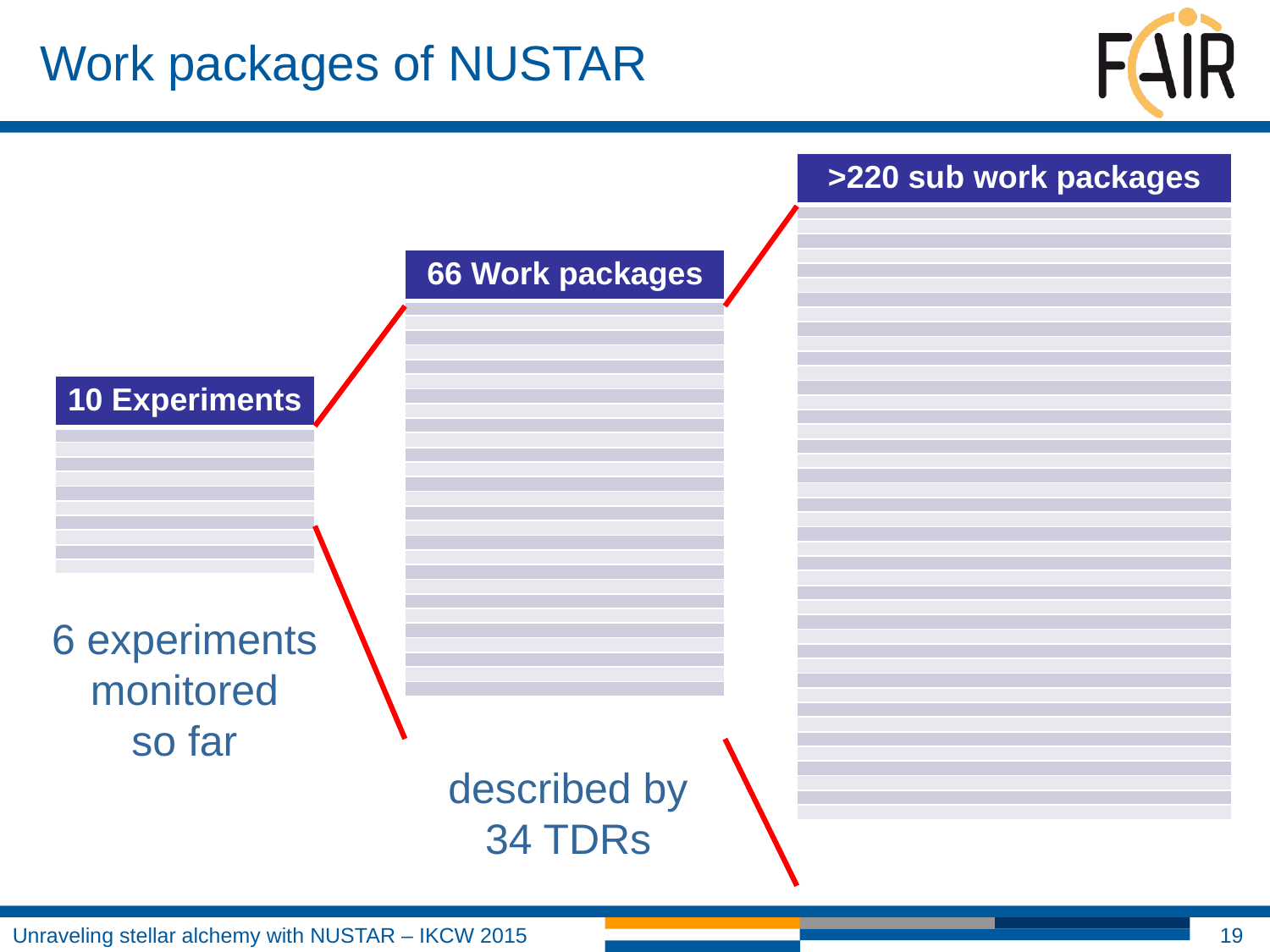

# Work packages of NUSTAR
| >220 sub work packages |
| --- |
|  |
|  |
|  |
|  |
|  |
|  |
|  |
|  |
|  |
|  |
|  |
|  |
|  |
|  |
|  |
|  |
|  |
|  |
|  |
|  |
|  |
|  |
|  |
|  |
|  |
|  |
|  |
|  |
|  |
|  |
|  |
|  |
|  |
|  |
|  |
|  |
|  |
|  |
|  |
|  |
|  |
|  |
| 66 Work packages |
| --- |
|  |
|  |
|  |
|  |
|  |
|  |
|  |
|  |
|  |
|  |
|  |
|  |
|  |
|  |
|  |
|  |
|  |
|  |
|  |
|  |
|  |
|  |
|  |
|  |
|  |
|  |
|  |
| 10 Experiments |
| --- |
|  |
|  |
|  |
|  |
|  |
|  |
|  |
|  |
|  |
|  |
6 experiments
monitored
so far
described by
34 TDRs
19